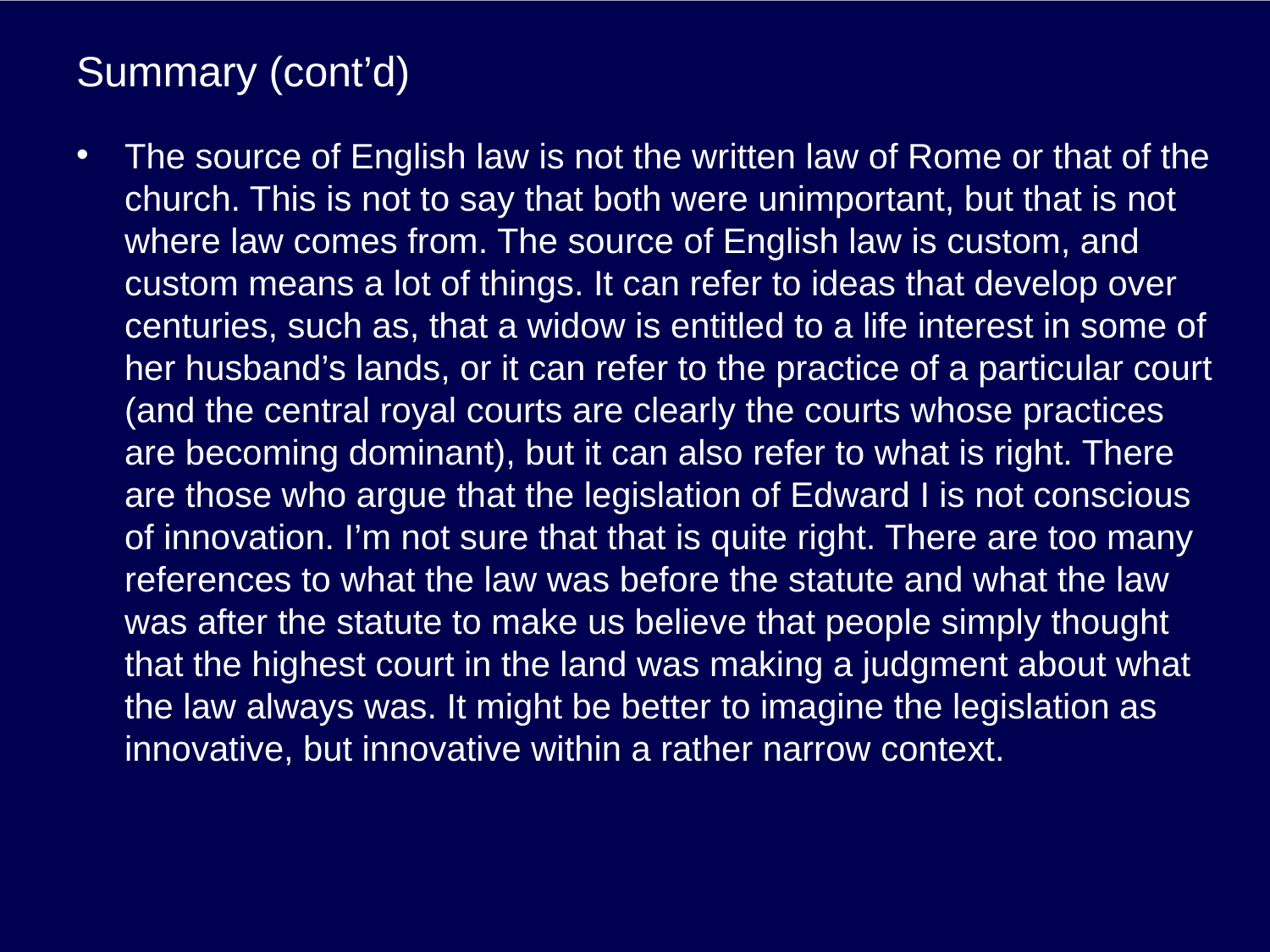

# Summary (cont’d)
The source of English law is not the written law of Rome or that of the church. This is not to say that both were unimportant, but that is not where law comes from. The source of English law is custom, and custom means a lot of things. It can refer to ideas that develop over centuries, such as, that a widow is entitled to a life interest in some of her husband’s lands, or it can refer to the practice of a particular court (and the central royal courts are clearly the courts whose practices are becoming dominant), but it can also refer to what is right. There are those who argue that the legislation of Edward I is not conscious of innovation. I’m not sure that that is quite right. There are too many references to what the law was before the statute and what the law was after the statute to make us believe that people simply thought that the highest court in the land was making a judgment about what the law always was. It might be better to imagine the legislation as innovative, but innovative within a rather narrow context.